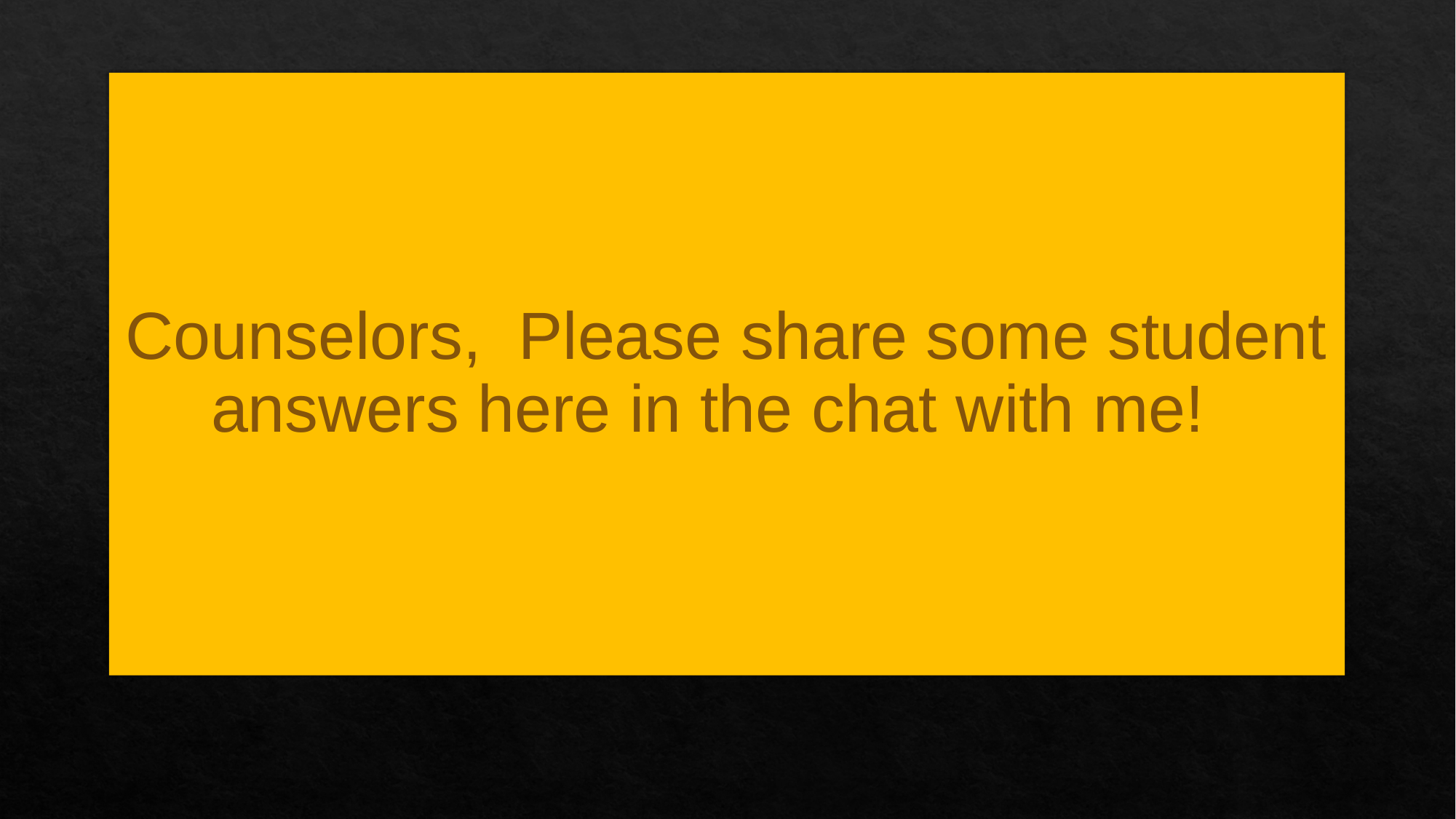

# Counselors,  Please share some student answers here in the chat with me!